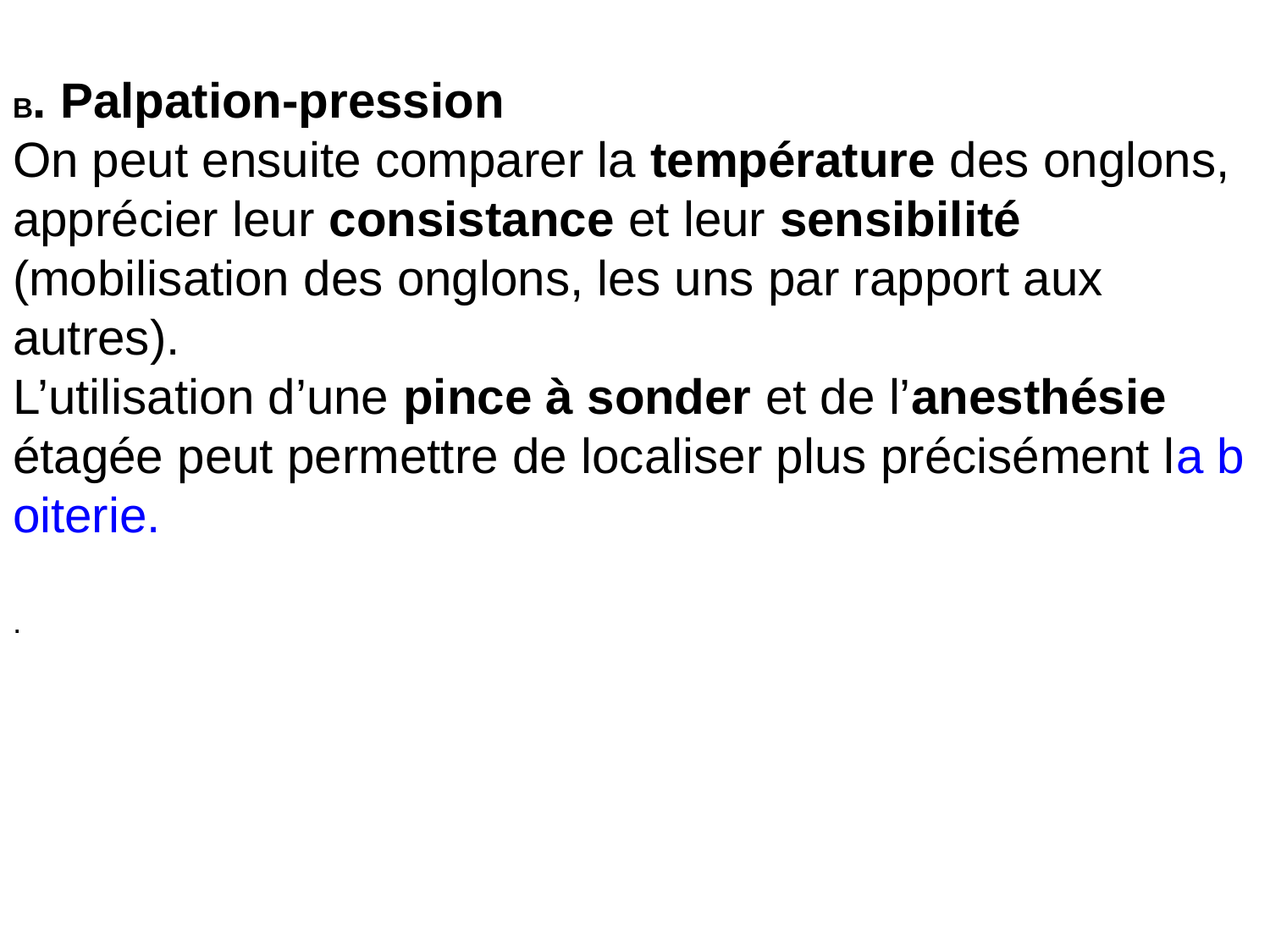

B. Palpation-pression
On peut ensuite comparer la température des onglons, apprécier leur consistance et leur sensibilité (mobilisation des onglons, les uns par rapport aux autres).
L’utilisation d’une pince à sonder et de l’anesthésie étagée peut permettre de localiser plus précisément la boiterie.

.